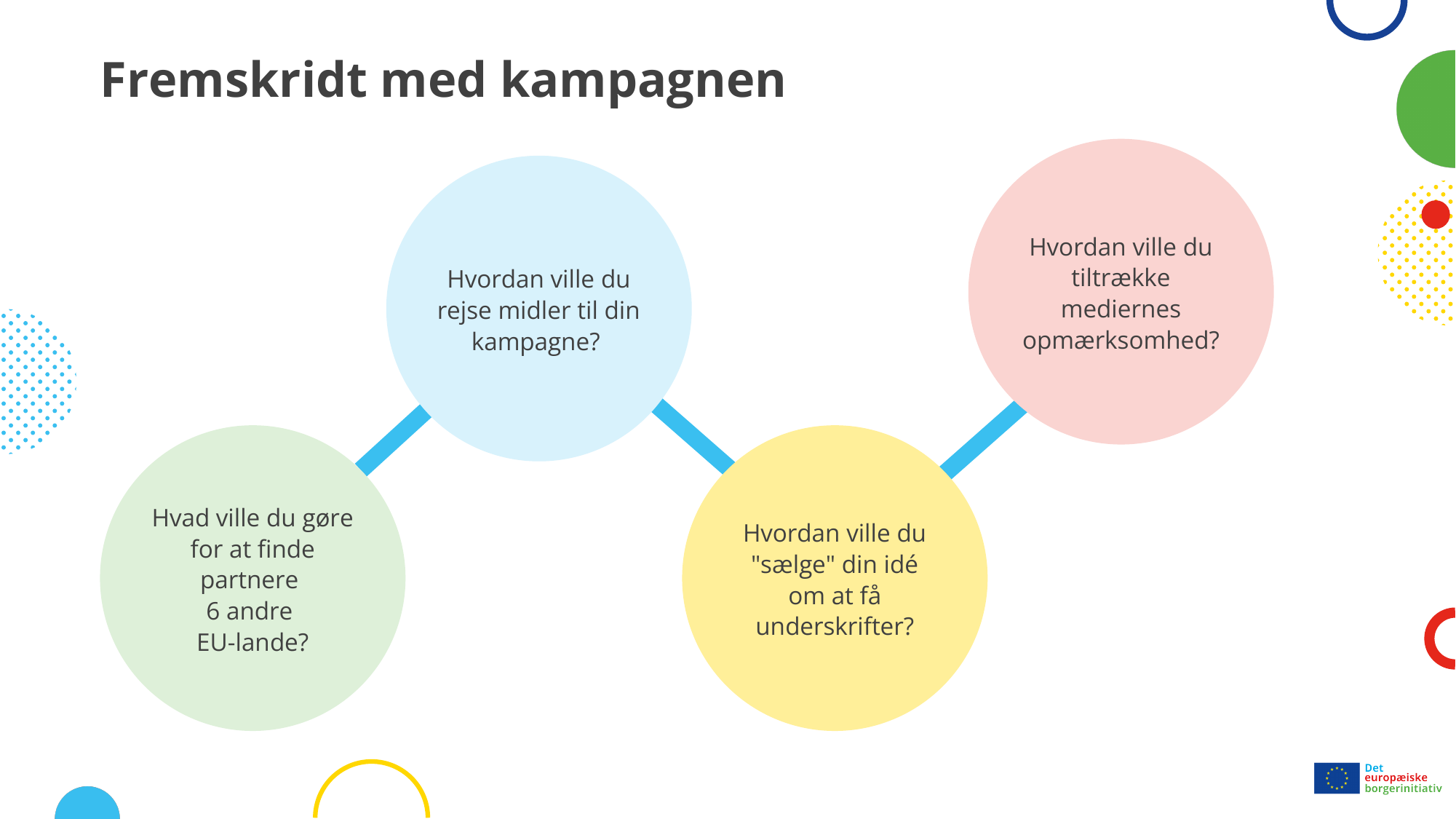

# Fremskridt med kampagnen
Hvordan ville du tiltrække mediernes opmærksomhed?
Hvordan ville du rejse midler til din kampagne?
Hvad ville du gøre for at finde partnere
6 andre
EU-lande?
Hvordan ville du "sælge" din idé om at få underskrifter?